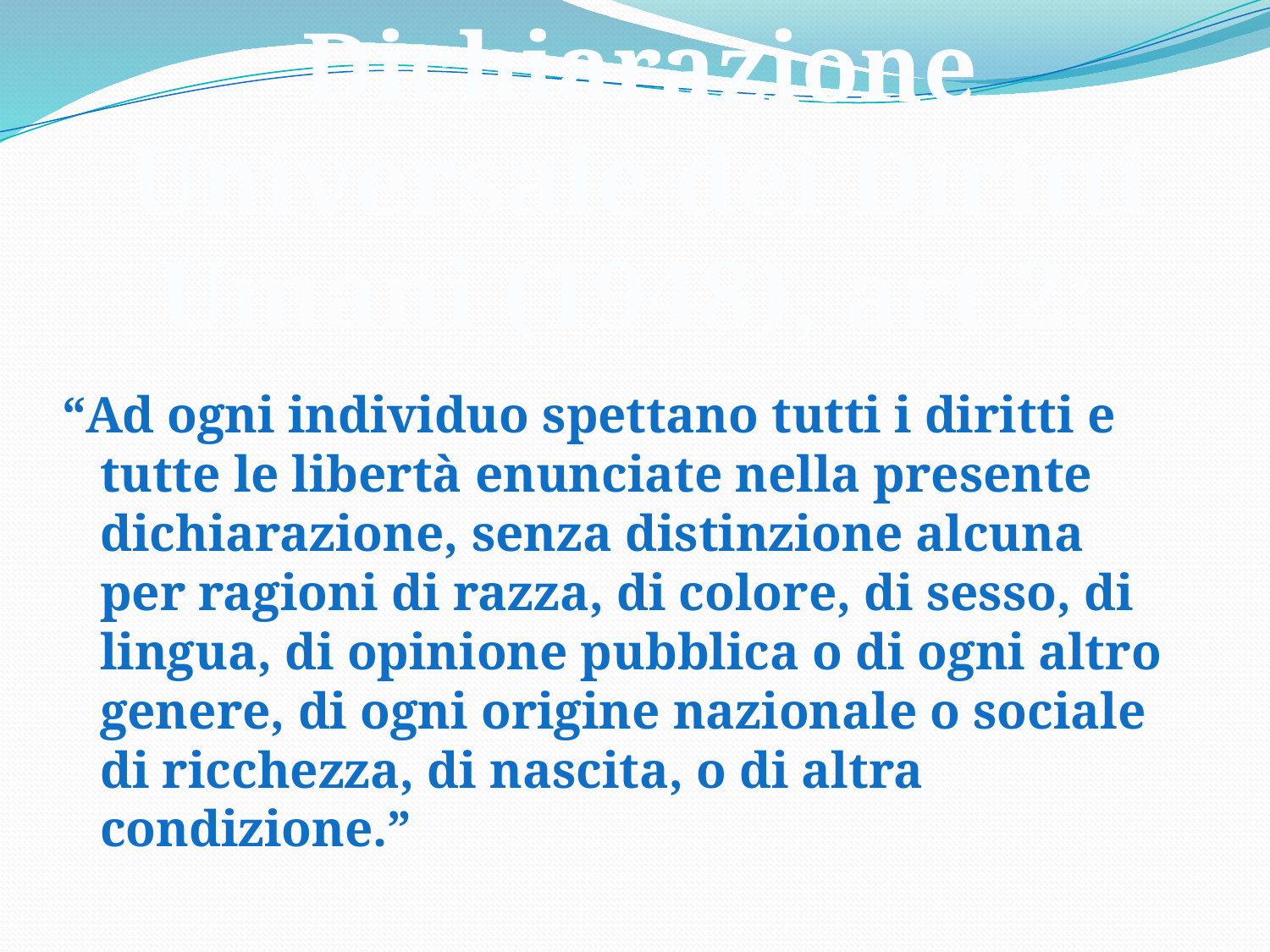

Dichiarazione Universale dei Diritti Umani (1948), art 2:
“Ad ogni individuo spettano tutti i diritti e tutte le libertà enunciate nella presente dichiarazione, senza distinzione alcuna per ragioni di razza, di colore, di sesso, di lingua, di opinione pubblica o di ogni altro genere, di ogni origine nazionale o sociale di ricchezza, di nascita, o di altra condizione.”